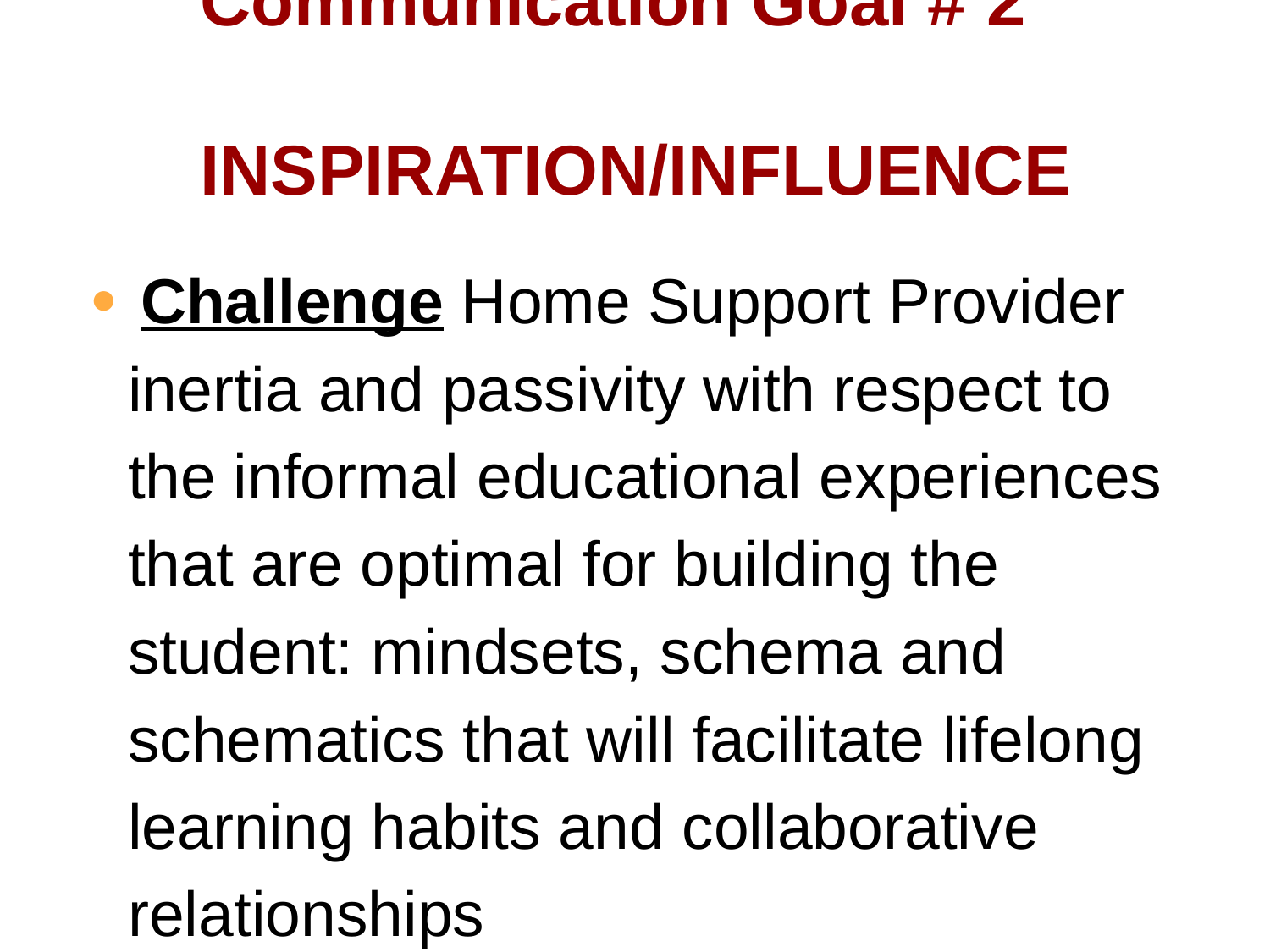

# Communication Goal # 2
    INSPIRATION/INFLUENCE
 Challenge Home Support Provider inertia and passivity with respect to the informal educational experiences that are optimal for building the student: mindsets, schema and schematics that will facilitate lifelong learning habits and collaborative relationships